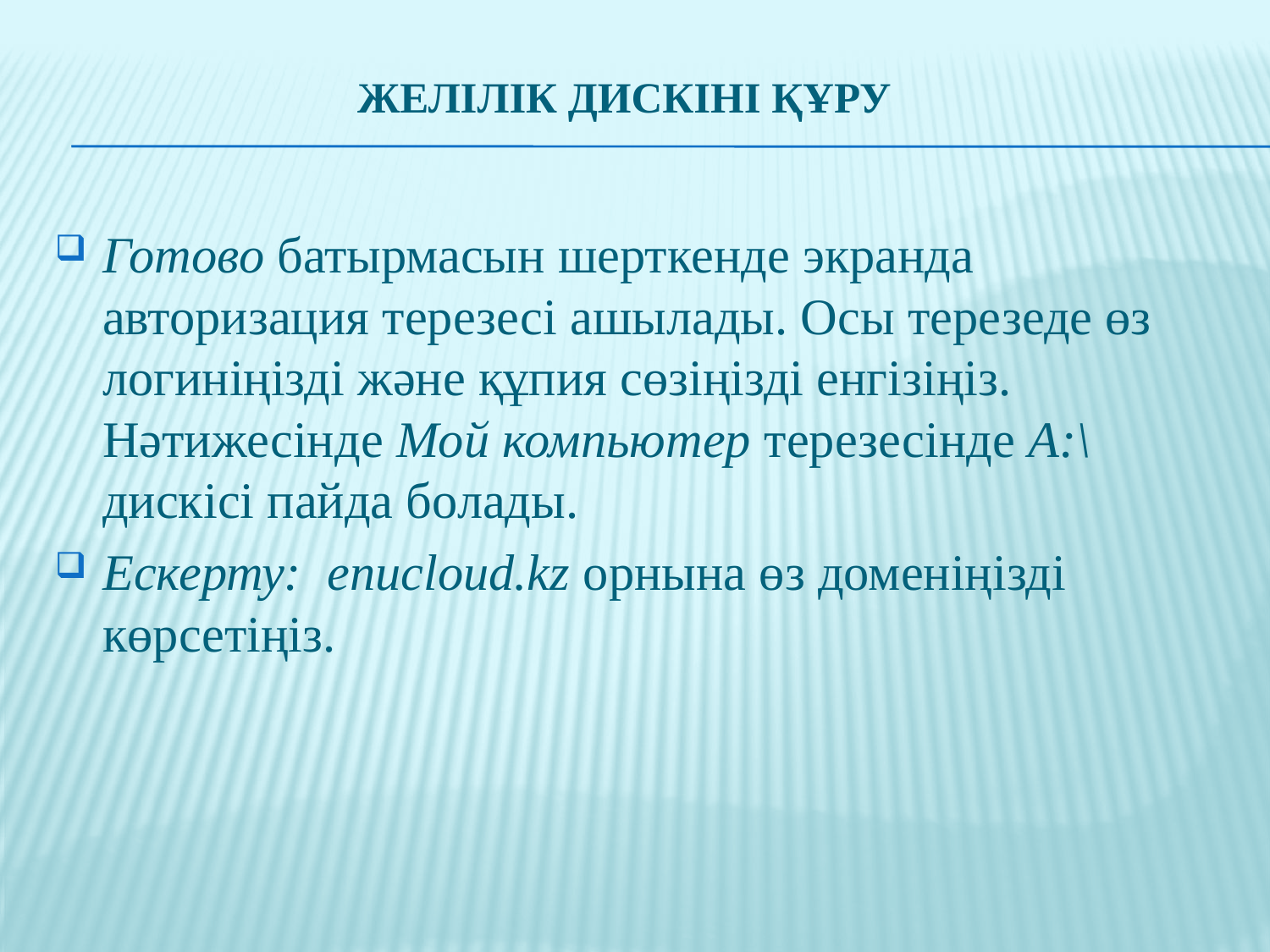

# Желілік дискіні құру
Готово батырмасын шерткенде экранда авторизация терезесі ашылады. Осы терезеде өз логиніңізді және құпия сөзіңізді енгізіңіз.  Нәтижесінде Мой компьютер терезесінде А:\ дискісі пайда болады.
Ескерту:  enucloud.kz орнына өз доменіңізді көрсетіңіз.